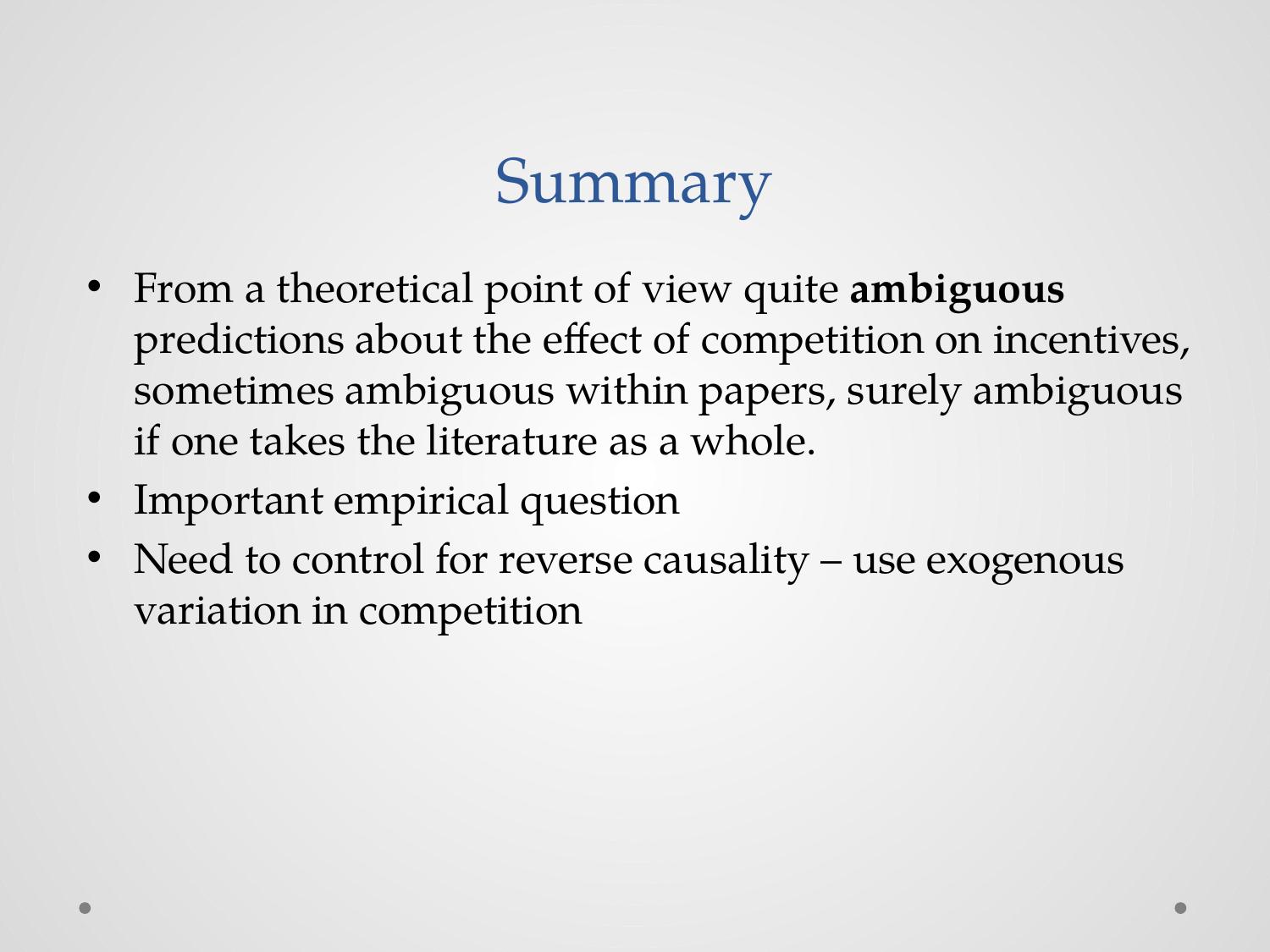

# Summary
From a theoretical point of view quite ambiguous predictions about the effect of competition on incentives, sometimes ambiguous within papers, surely ambiguous if one takes the literature as a whole.
Important empirical question
Need to control for reverse causality – use exogenous variation in competition